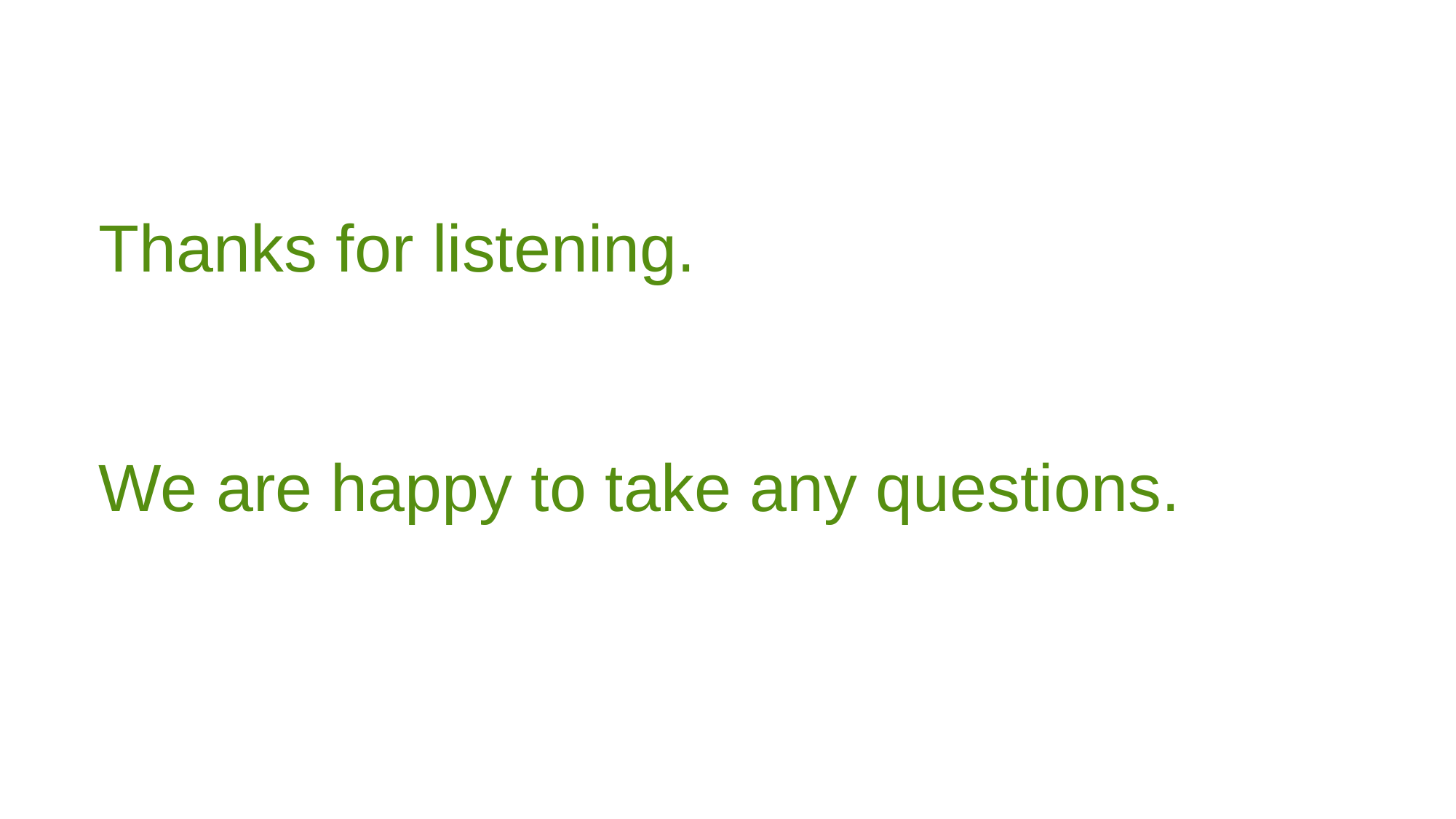

Thanks for listening.

We are happy to take any questions.